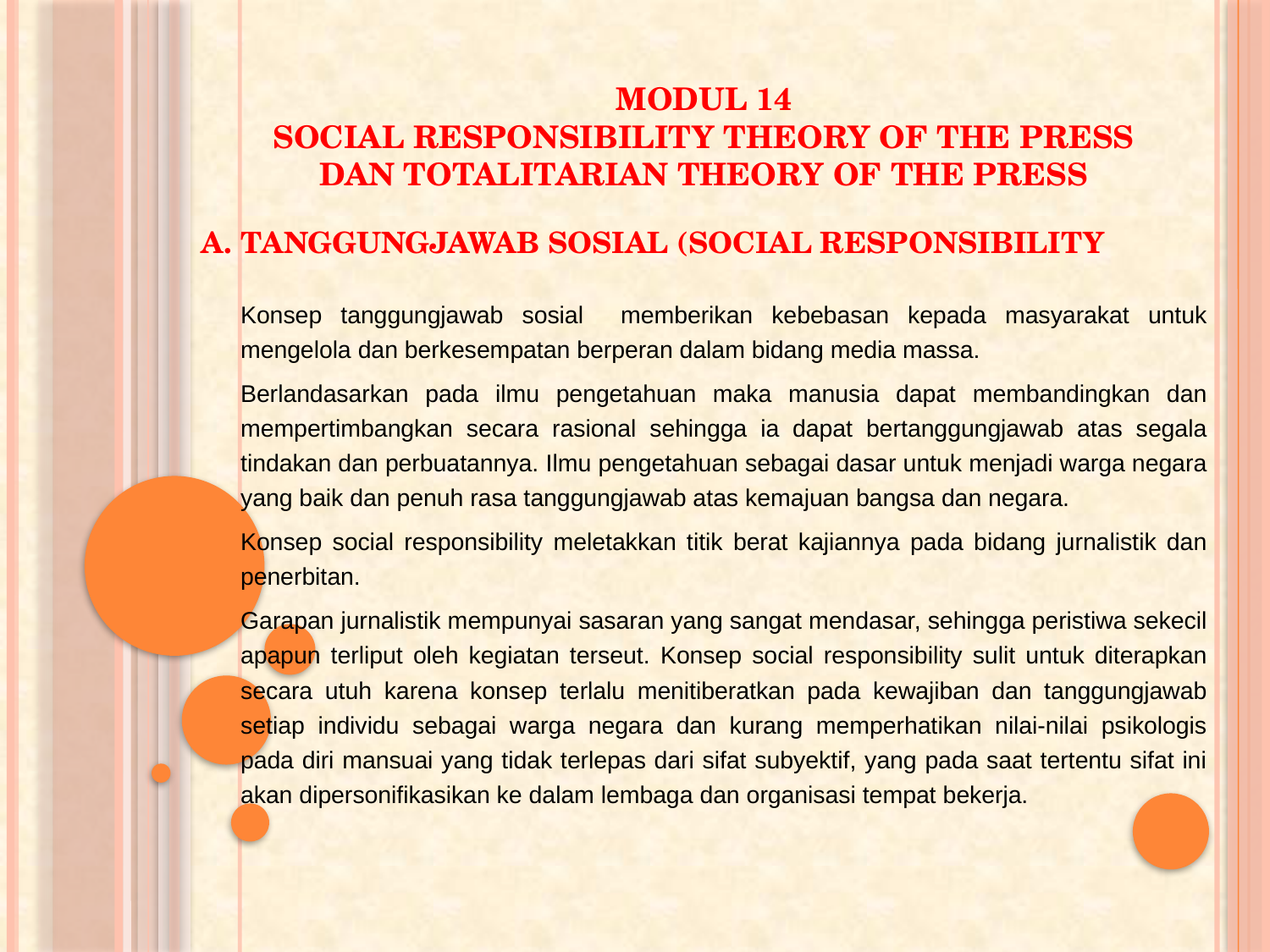

# Modul 14 social responsibility theory of the press dan totalitarian theory of the press
A. TANGGUNGJAWAB SOSIAL (SOCIAL RESPONSIBILITY
Konsep tanggungjawab sosial  memberikan kebebasan kepada masyarakat untuk mengelola dan berkesempatan berperan dalam bidang media massa.
Berlandasarkan pada ilmu pengetahuan maka manusia dapat membandingkan dan mempertimbangkan secara rasional sehingga ia dapat bertanggungjawab atas segala tindakan dan perbuatannya. Ilmu pengetahuan sebagai dasar untuk menjadi warga negara yang baik dan penuh rasa tanggungjawab atas kemajuan bangsa dan negara.
Konsep social responsibility meletakkan titik berat kajiannya pada bidang jurnalistik dan penerbitan.
Garapan jurnalistik mempunyai sasaran yang sangat mendasar, sehingga peristiwa sekecil apapun terliput oleh kegiatan terseut. Konsep social responsibility sulit untuk diterapkan secara utuh karena konsep terlalu menitiberatkan pada kewajiban dan tanggungjawab setiap individu sebagai warga negara dan kurang memperhatikan nilai-nilai psikologis pada diri mansuai yang tidak terlepas dari sifat subyektif, yang pada saat tertentu sifat ini akan dipersonifikasikan ke dalam lembaga dan organisasi tempat bekerja.